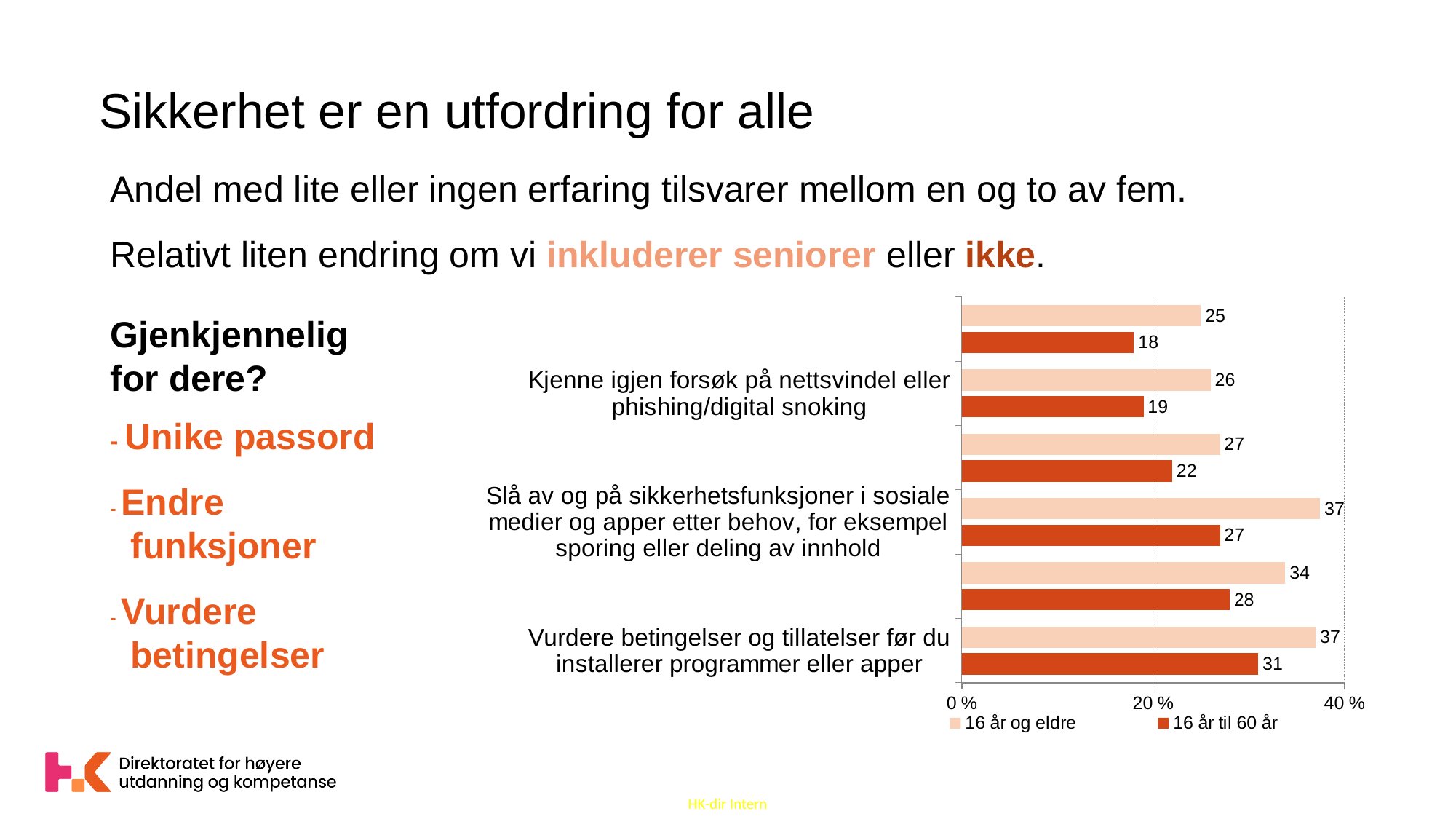

# Sikkerhet er en utfordring for alle
Andel med lite eller ingen erfaring tilsvarer mellom en og to av fem.
Relativt liten endring om vi inkluderer seniorer eller ikke.

Gjenkjennelig
for dere?
- Unike passord
- Endre
  funksjoner
- Vurdere
  betingelser

### Chart

| Category | 16 år til 60 år | 16 år og eldre |
|---|---|---|
| Vurdere betingelser og tillatelser før du installerer programmer eller apper | 31.0 | 37.0 |
| Gjenkjenne sikre sider på internett ved å se etter hengelås-symbol | 28.0 | 33.8221237203897 |
| Slå av og på sikkerhetsfunksjoner i sosiale medier og apper etter behov, for eksempel sporing eller deling av innhold | 27.0 | 37.46084713002477 |
| Lage unike passord til ulike brukerkontoer | 22.0 | 27.0 |
| Kjenne igjen forsøk på nettsvindel eller phishing/digital snoking | 19.0 | 26.0 |
| Bruke kildekritikk når du leser nyhetssaker og ulike medier på nett | 18.0 | 25.0 |